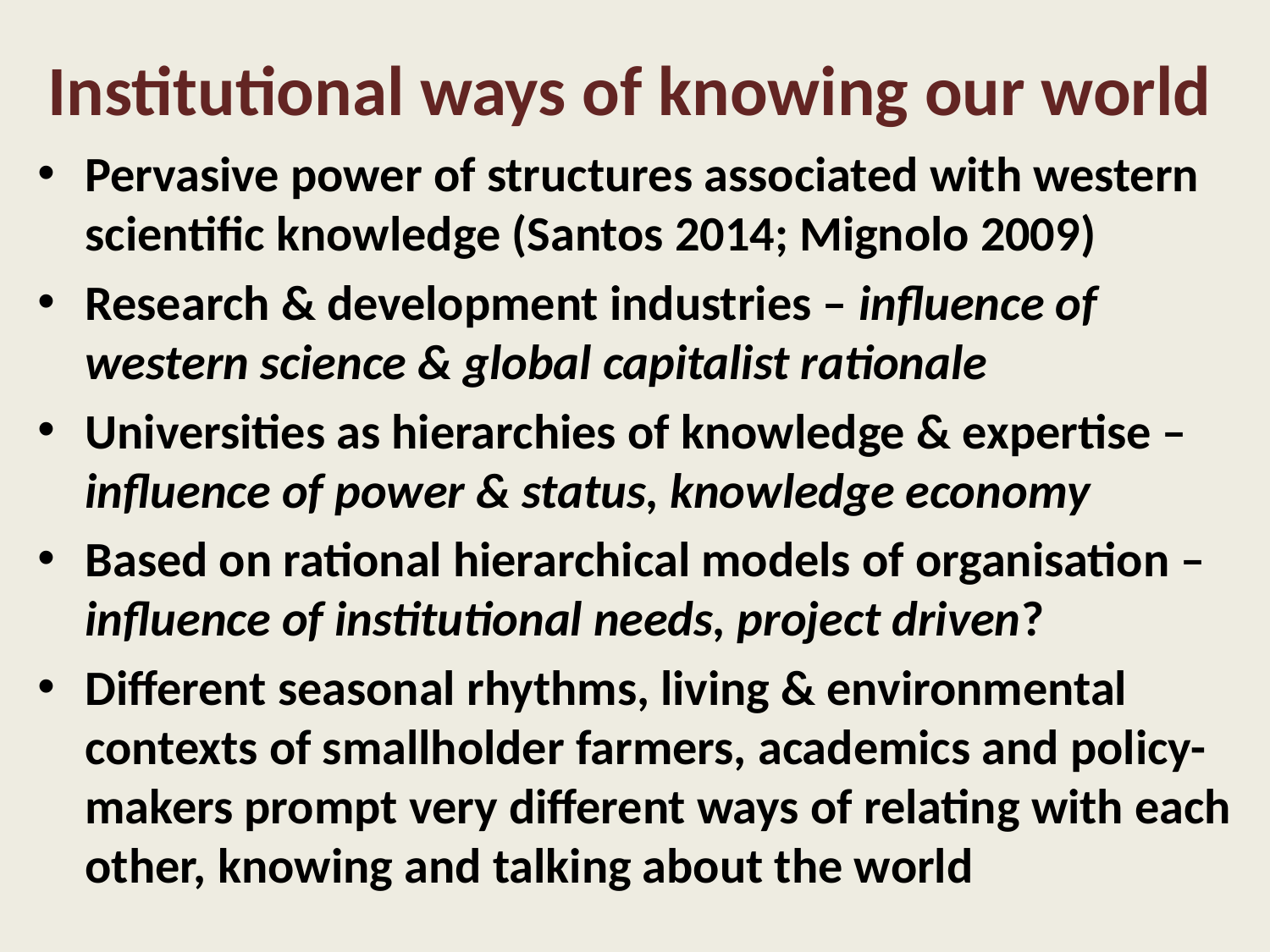

# Institutional ways of knowing our world
Pervasive power of structures associated with western scientific knowledge (Santos 2014; Mignolo 2009)
Research & development industries – influence of western science & global capitalist rationale
Universities as hierarchies of knowledge & expertise – influence of power & status, knowledge economy
Based on rational hierarchical models of organisation – influence of institutional needs, project driven?
Different seasonal rhythms, living & environmental contexts of smallholder farmers, academics and policy-makers prompt very different ways of relating with each other, knowing and talking about the world